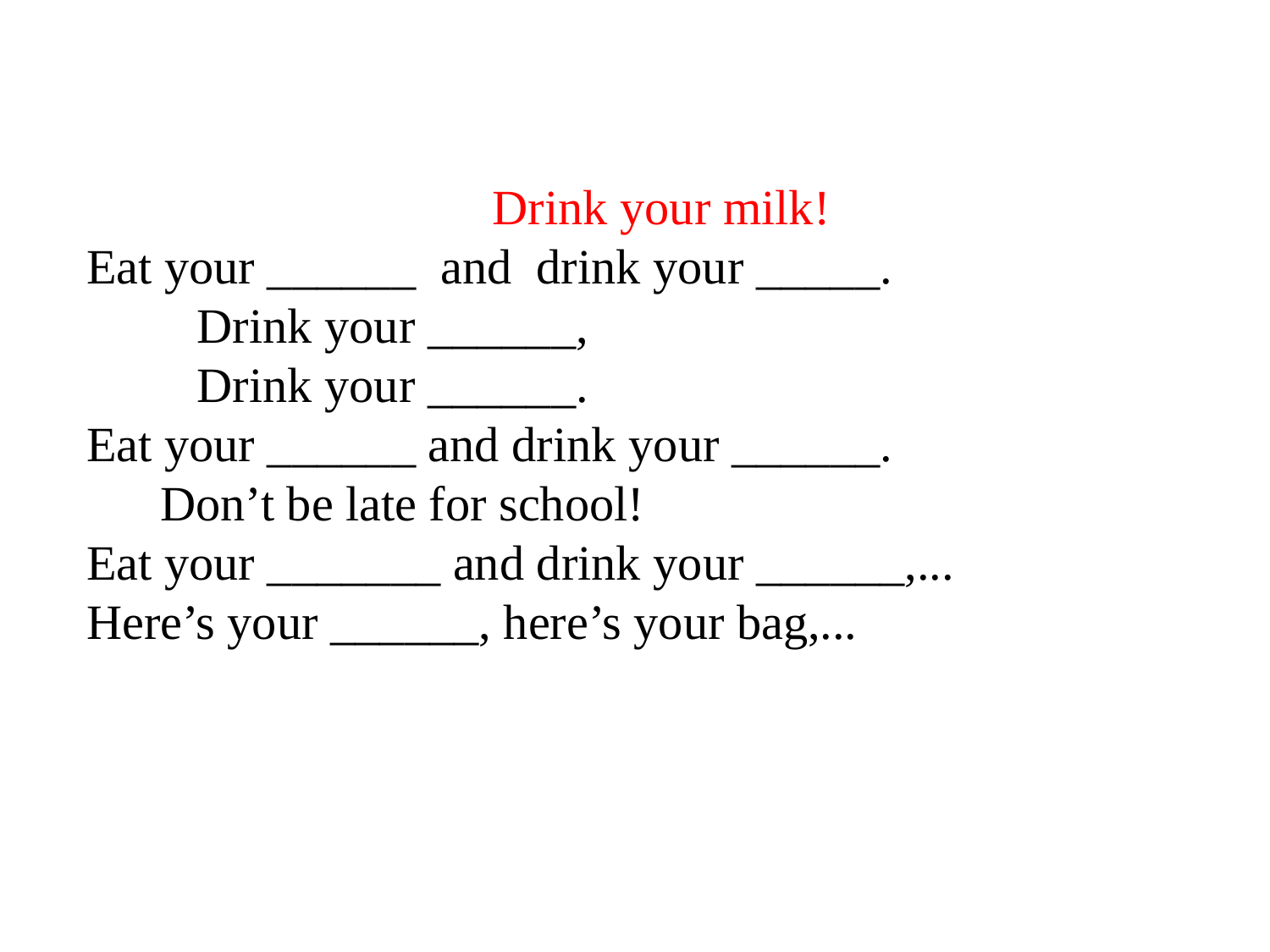

Drink your milk!
Eat your ______  and  drink your _____.
         Drink your ______,
         Drink your ______.
Eat your ______ and drink your ______.
      Don’t be late for school!
Eat your _______ and drink your ______,...
Here’s your ______, here’s your bag,...